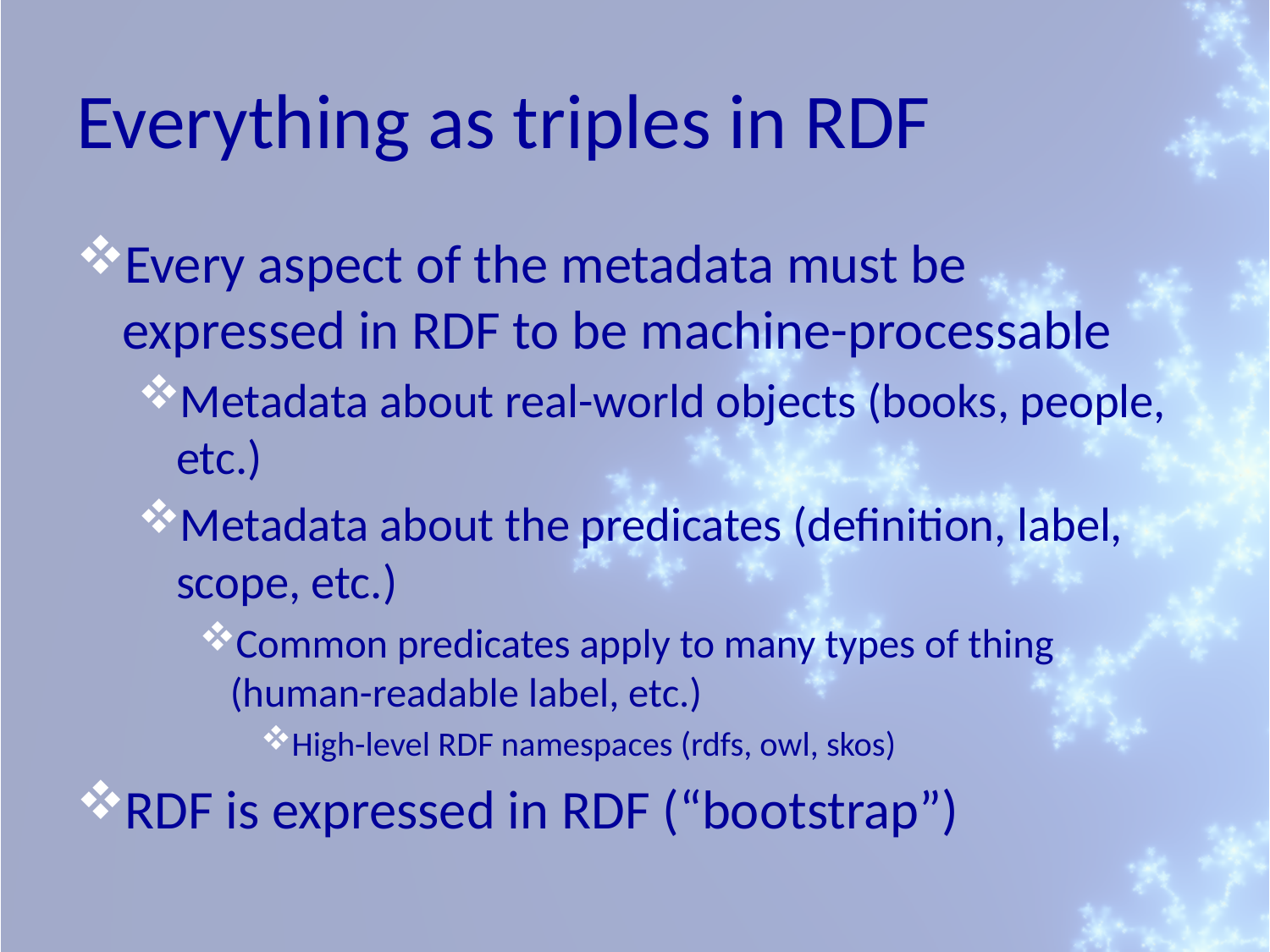

# Everything as triples in RDF
Every aspect of the metadata must be expressed in RDF to be machine-processable
Metadata about real-world objects (books, people, etc.)
Metadata about the predicates (definition, label, scope, etc.)
Common predicates apply to many types of thing (human-readable label, etc.)
High-level RDF namespaces (rdfs, owl, skos)
RDF is expressed in RDF (“bootstrap”)